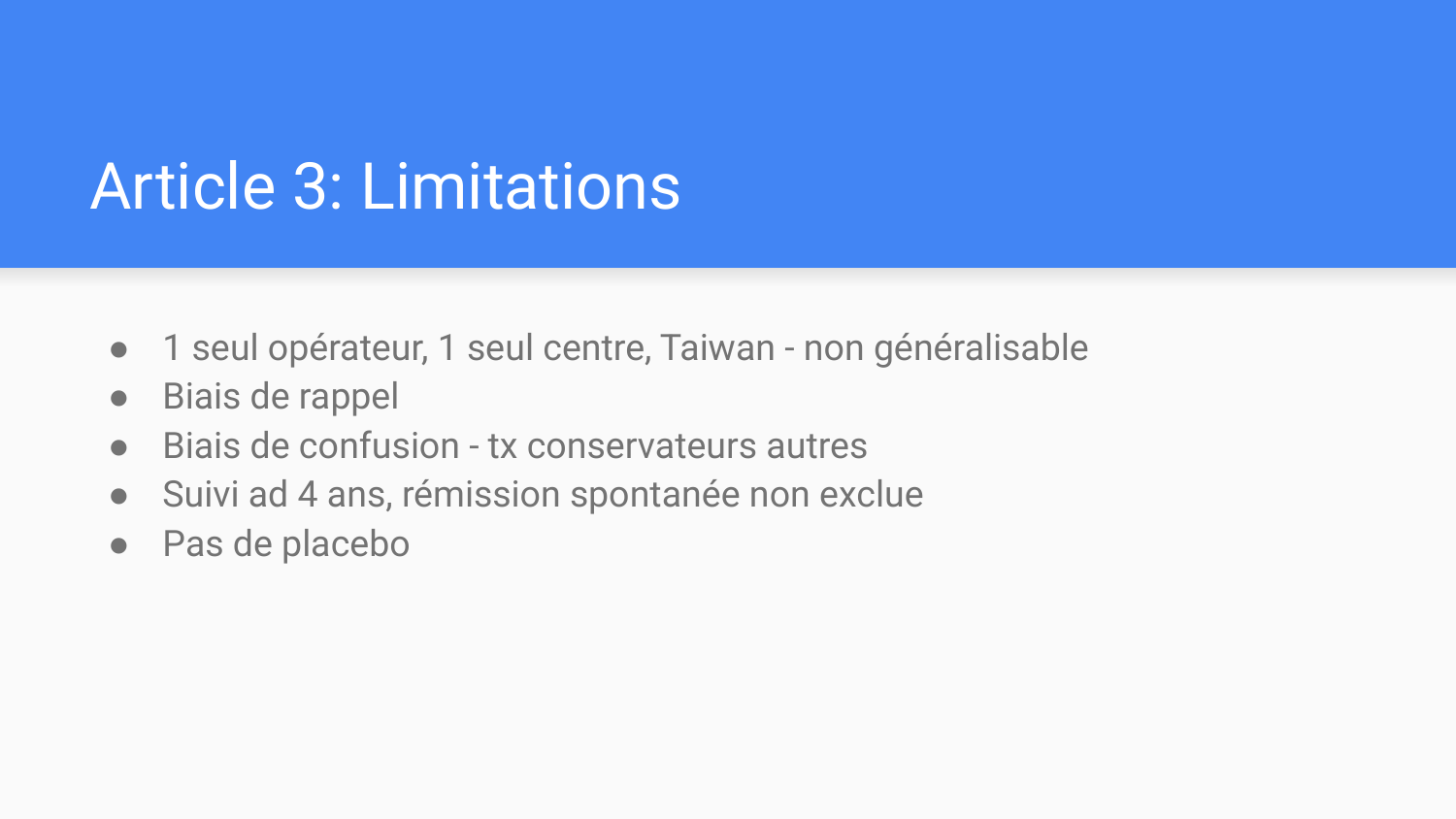

# Article 3: Limitations
1 seul opérateur, 1 seul centre, Taiwan - non généralisable
Biais de rappel
Biais de confusion - tx conservateurs autres
Suivi ad 4 ans, rémission spontanée non exclue
Pas de placebo